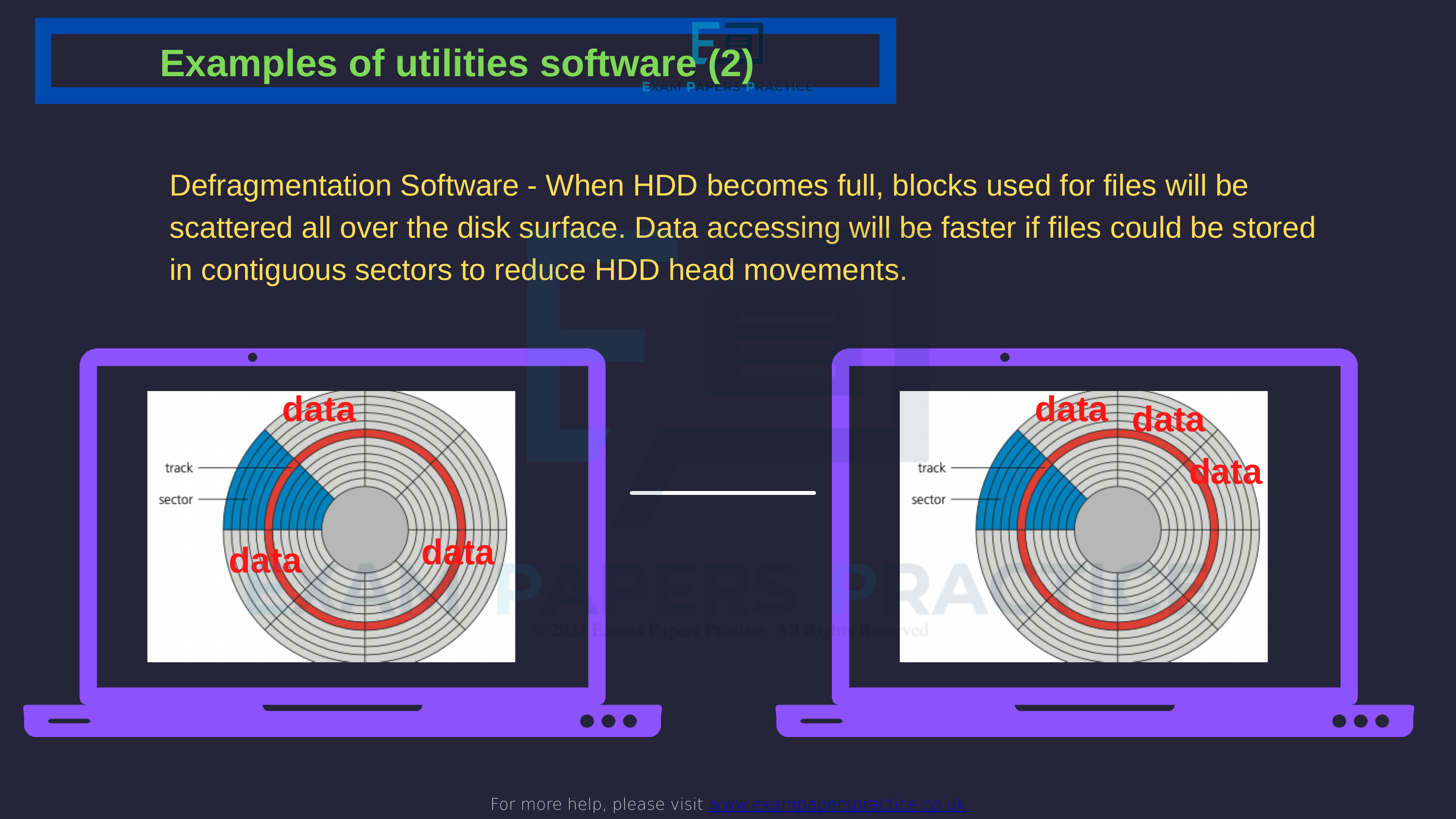

For more help, please visit www.exampaperspractice.co.uk
Examples of utilities software (2)
Defragmentation Software - When HDD becomes full, blocks used for files will be scattered all over the disk surface. Data accessing will be faster if files could be stored in contiguous sectors to reduce HDD head movements.

data
data
data

data

data
data